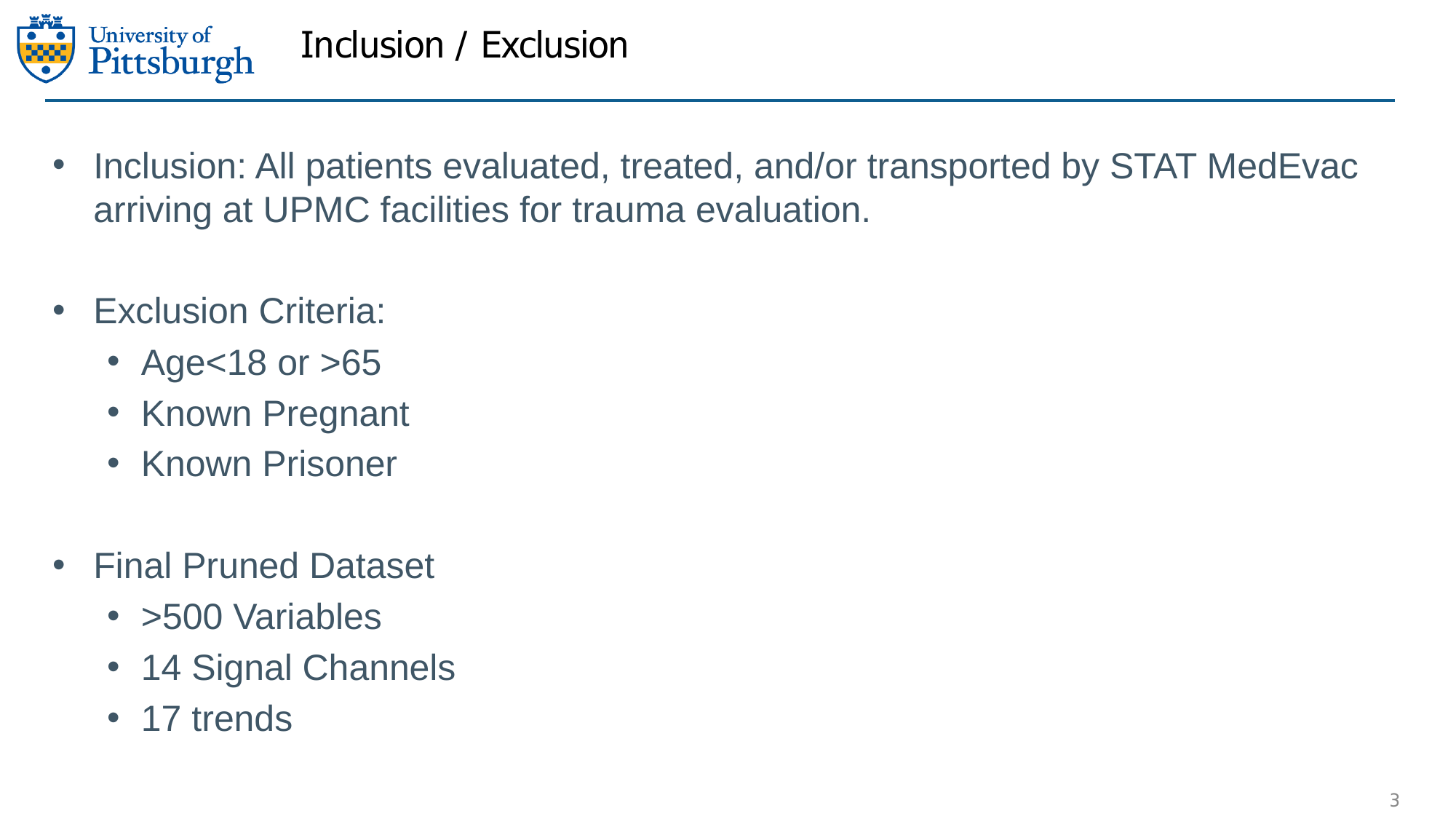

# Inclusion / Exclusion
Inclusion: All patients evaluated, treated, and/or transported by STAT MedEvac arriving at UPMC facilities for trauma evaluation.

Exclusion Criteria:
Age<18 or >65
Known Pregnant
Known Prisoner

Final Pruned Dataset
>500 Variables
14 Signal Channels
17 trends
3